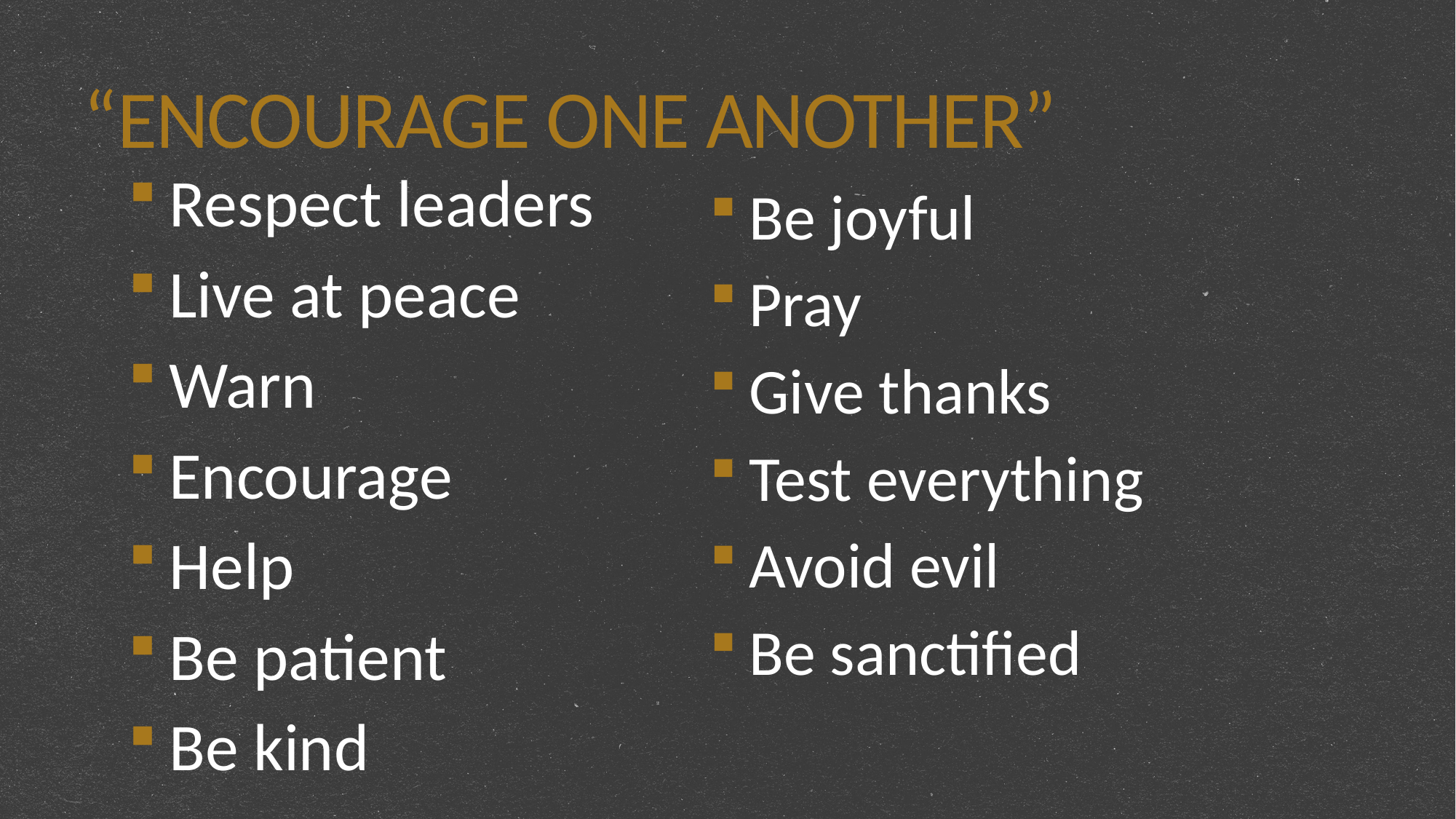

# “ENCOURAGE ONE ANOTHER”
Respect leaders
Live at peace
Warn
Encourage
Help
Be patient
Be kind
Be joyful
Pray
Give thanks
Test everything
Avoid evil
Be sanctified